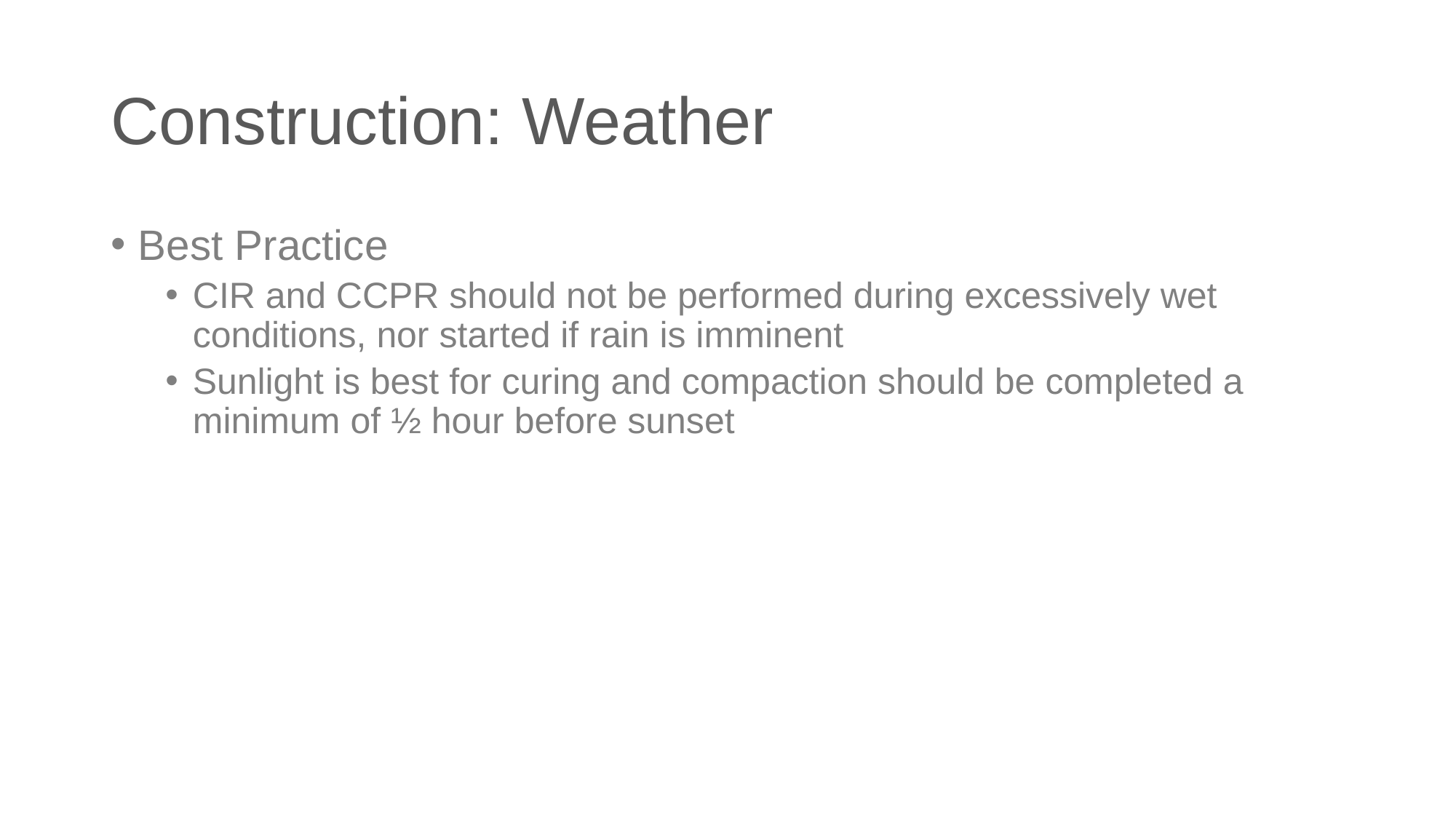

# Construction: Weather
Best Practice
CIR and CCPR should not be performed during excessively wet conditions, nor started if rain is imminent
Sunlight is best for curing and compaction should be completed a minimum of ½ hour before sunset